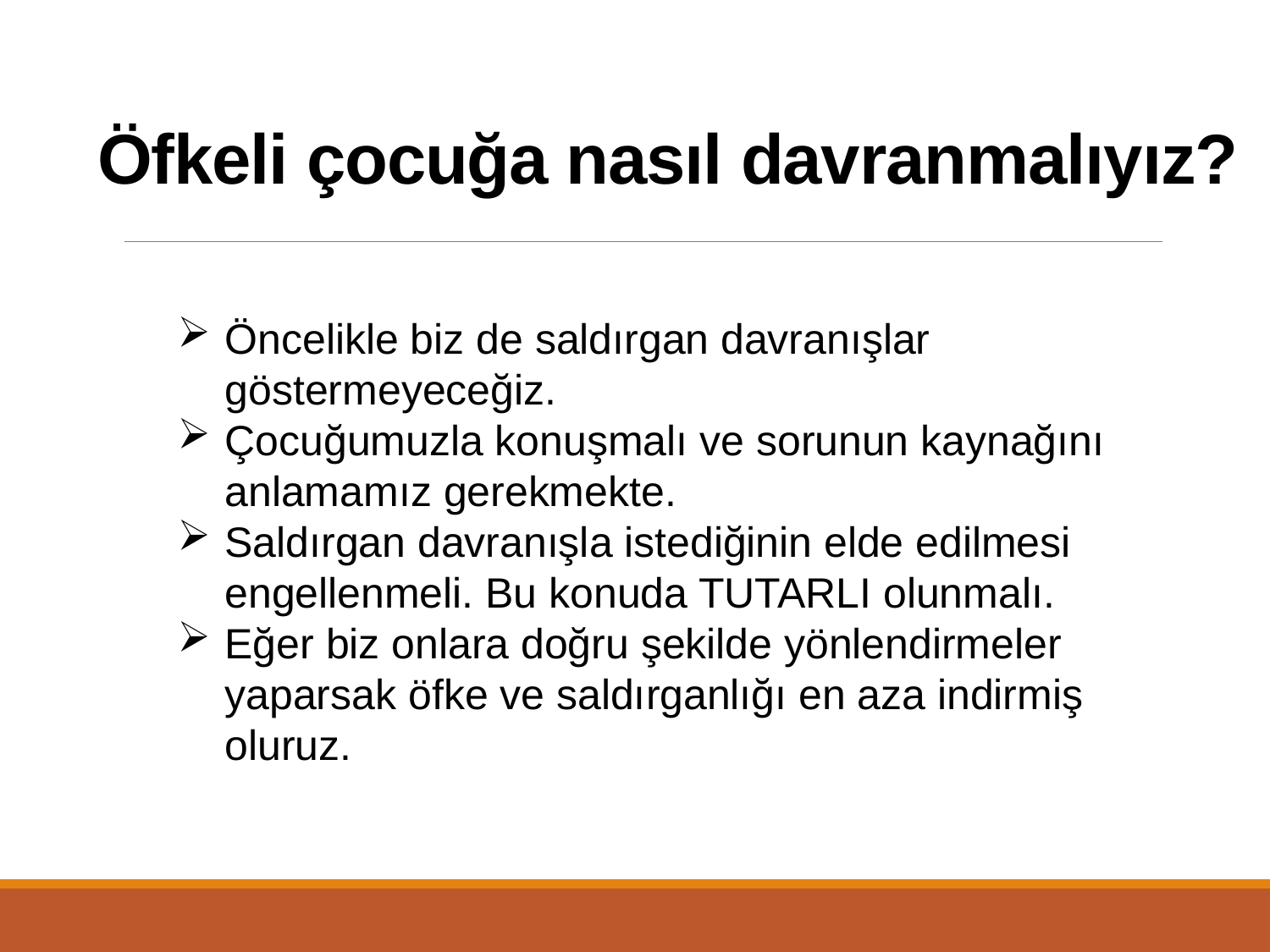

# Öfkeli çocuğa nasıl davranmalıyız?
Öncelikle biz de saldırgan davranışlar göstermeyeceğiz.
Çocuğumuzla konuşmalı ve sorunun kaynağını anlamamız gerekmekte.
Saldırgan davranışla istediğinin elde edilmesi engellenmeli. Bu konuda TUTARLI olunmalı.
Eğer biz onlara doğru şekilde yönlendirmeler yaparsak öfke ve saldırganlığı en aza indirmiş oluruz.